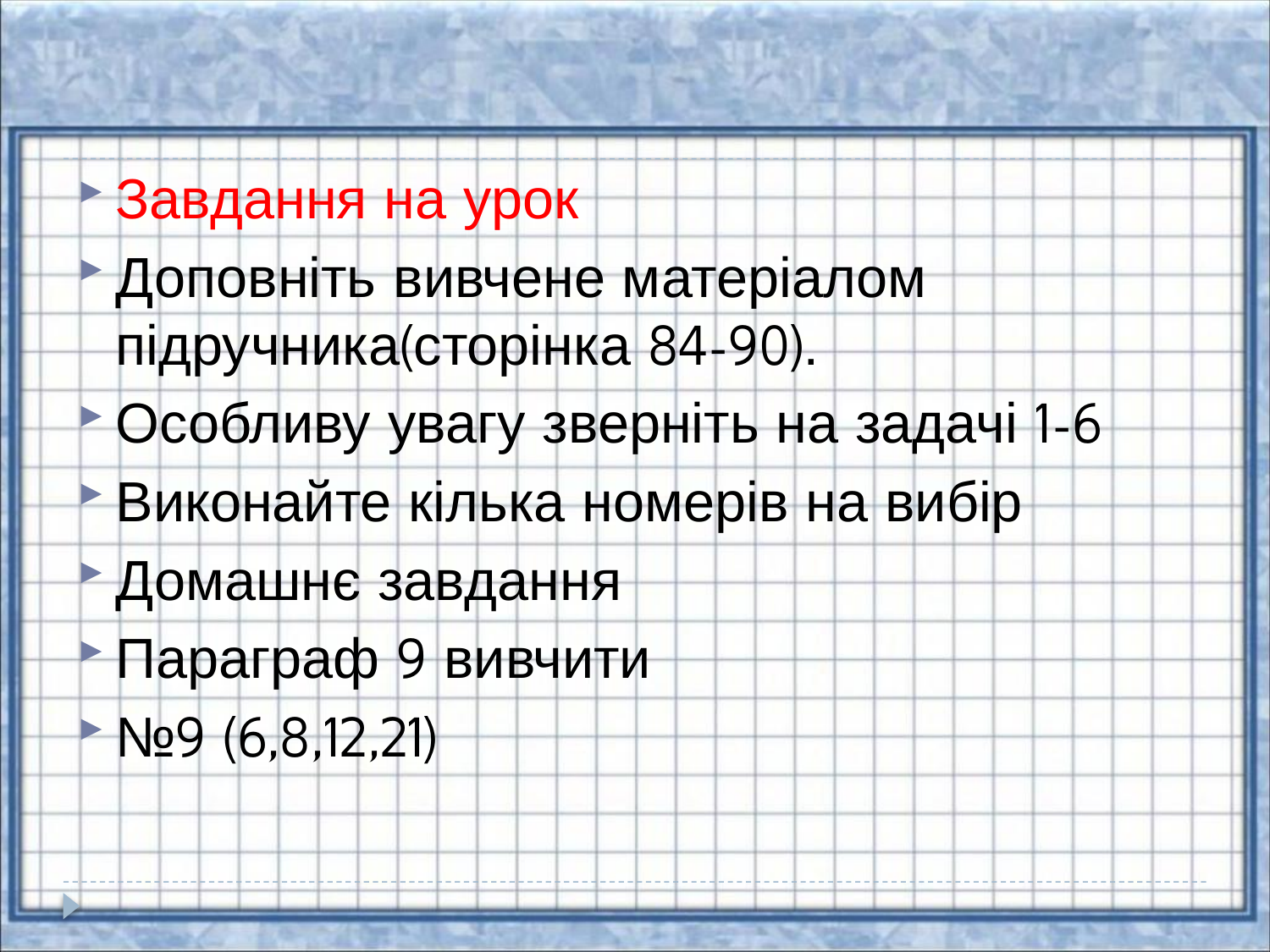

Завдання на урок
Доповніть вивчене матеріалом підручника(сторінка 84-90).
Особливу увагу зверніть на задачі 1-6
Виконайте кілька номерів на вибір
Домашнє завдання
Параграф 9 вивчити
№9 (6,8,12,21)